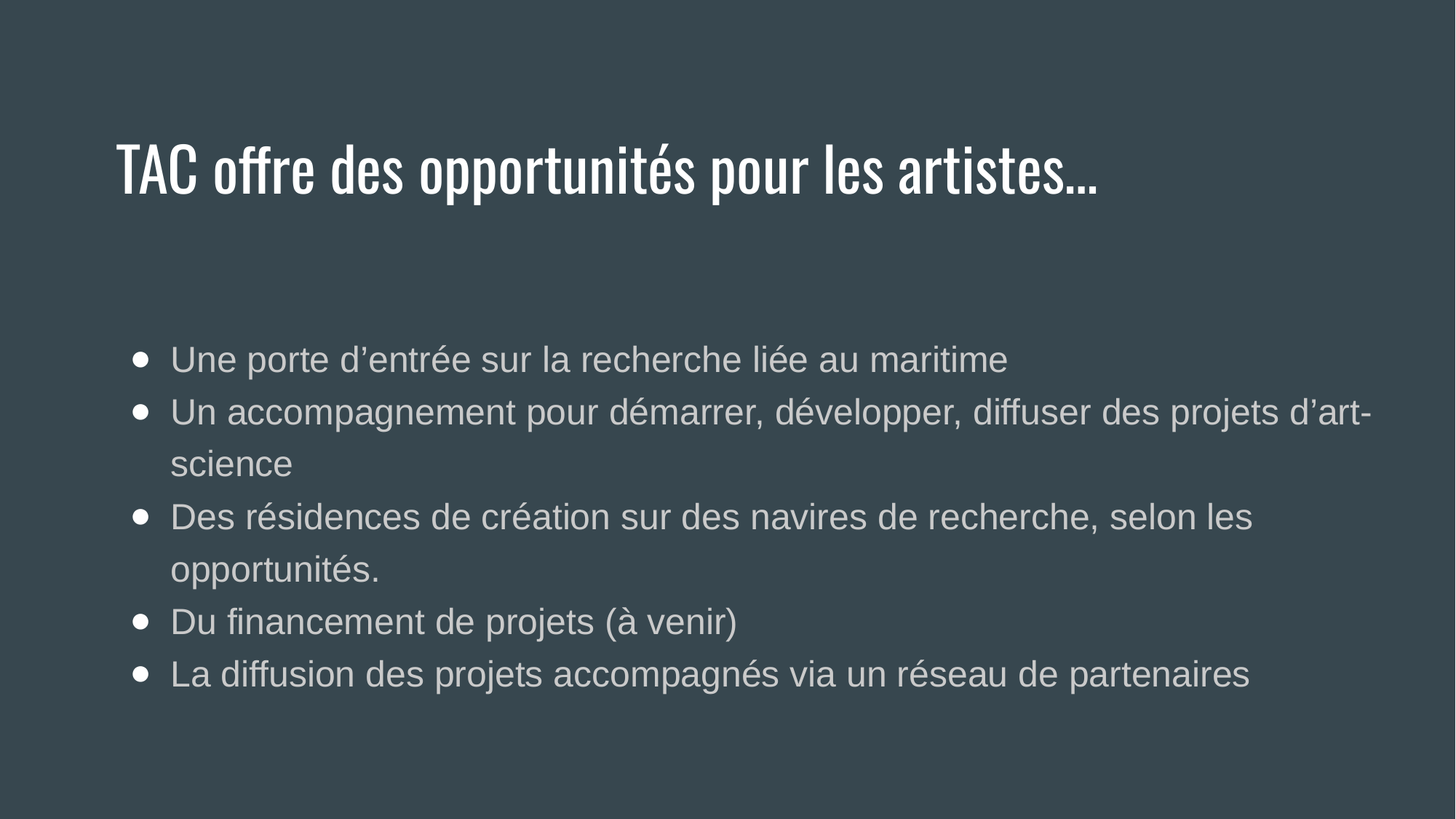

# TAC offre des opportunités pour les artistes…
Une porte d’entrée sur la recherche liée au maritime
Un accompagnement pour démarrer, développer, diffuser des projets d’art-science
Des résidences de création sur des navires de recherche, selon les opportunités.
Du financement de projets (à venir)
La diffusion des projets accompagnés via un réseau de partenaires